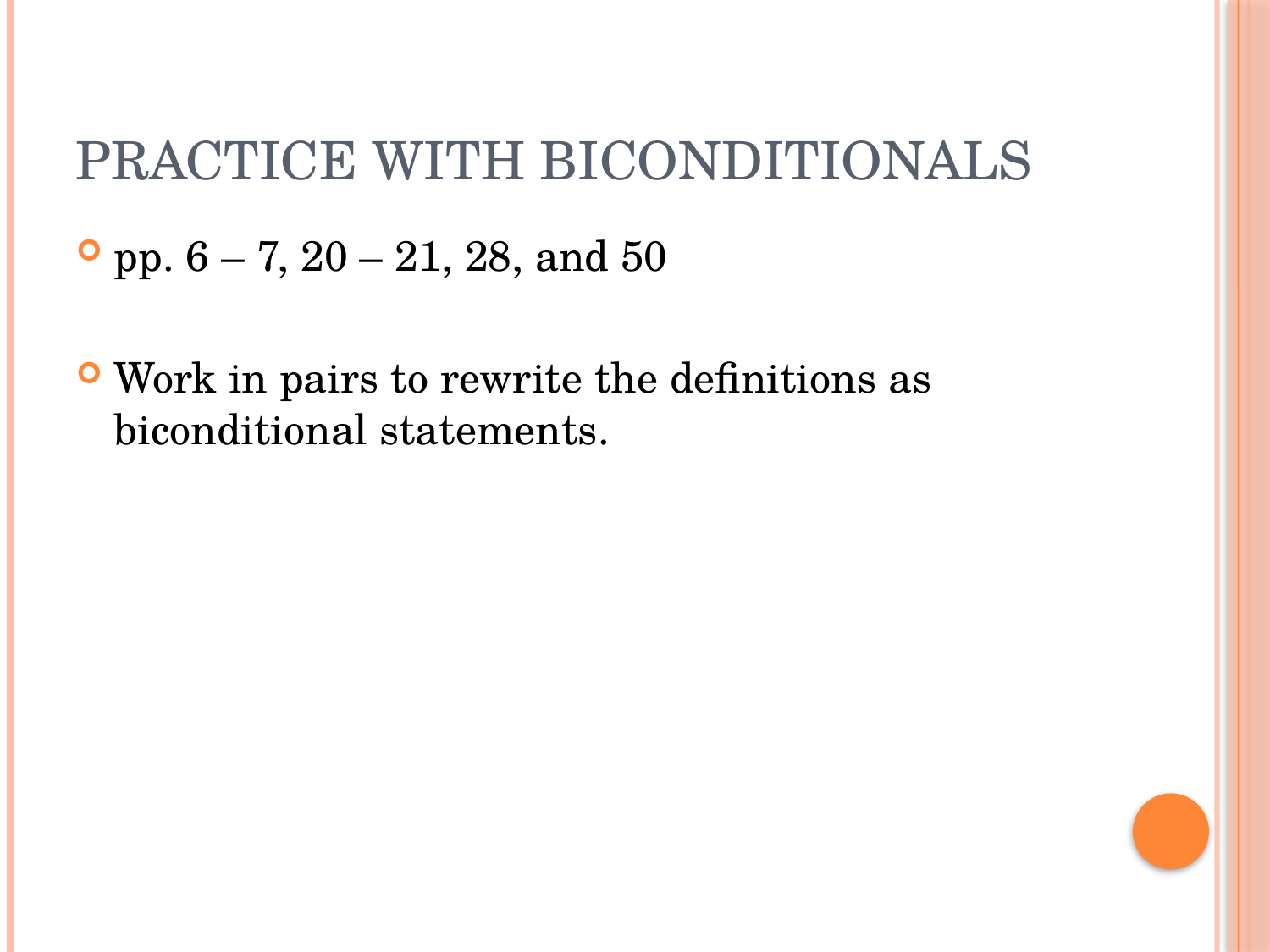

# Practice with Biconditionals
pp. 6 – 7, 20 – 21, 28, and 50

Work in pairs to rewrite the definitions as biconditional statements.